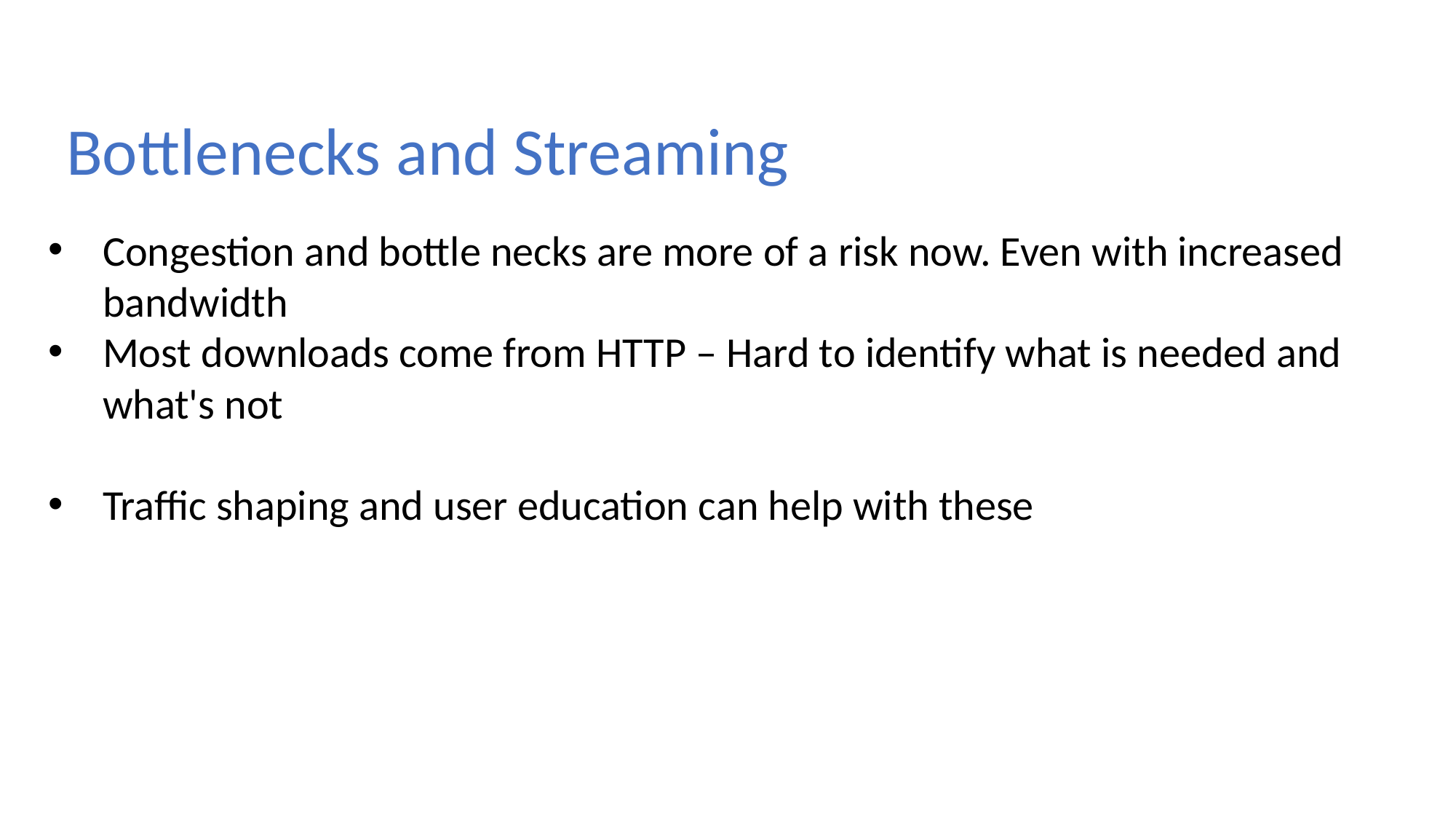

Bottlenecks and Streaming
Congestion and bottle necks are more of a risk now. Even with increased bandwidth
Most downloads come from HTTP – Hard to identify what is needed and what's not

Traffic shaping and user education can help with these